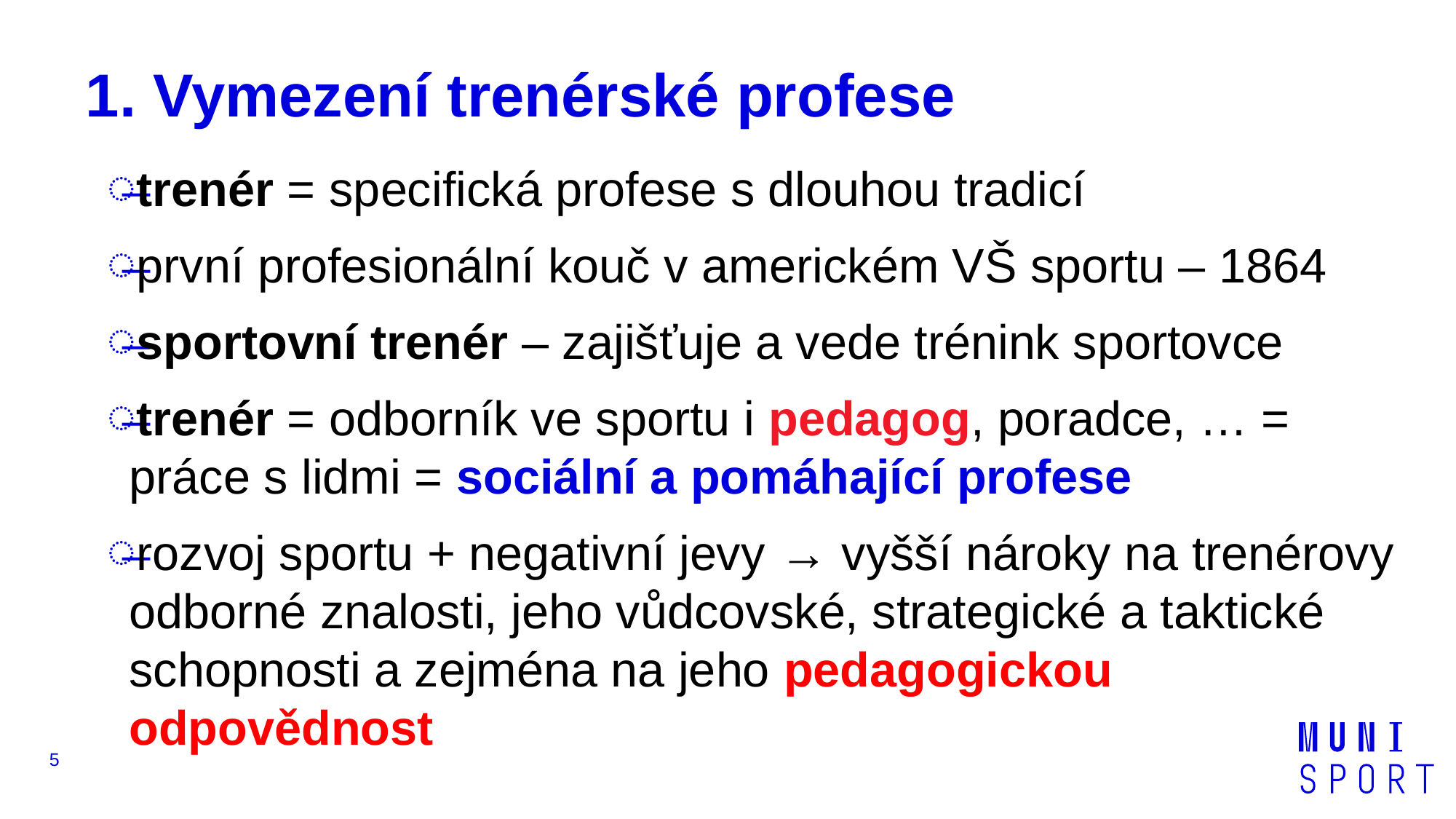

# 1. Vymezení trenérské profese
trenér = specifická profese s dlouhou tradicí
první profesionální kouč v americkém VŠ sportu – 1864
sportovní trenér – zajišťuje a vede trénink sportovce
trenér = odborník ve sportu i pedagog, poradce, … = práce s lidmi = sociální a pomáhající profese
rozvoj sportu + negativní jevy → vyšší nároky na trenérovy odborné znalosti, jeho vůdcovské, strategické a taktické schopnosti a zejména na jeho pedagogickou odpovědnost
5